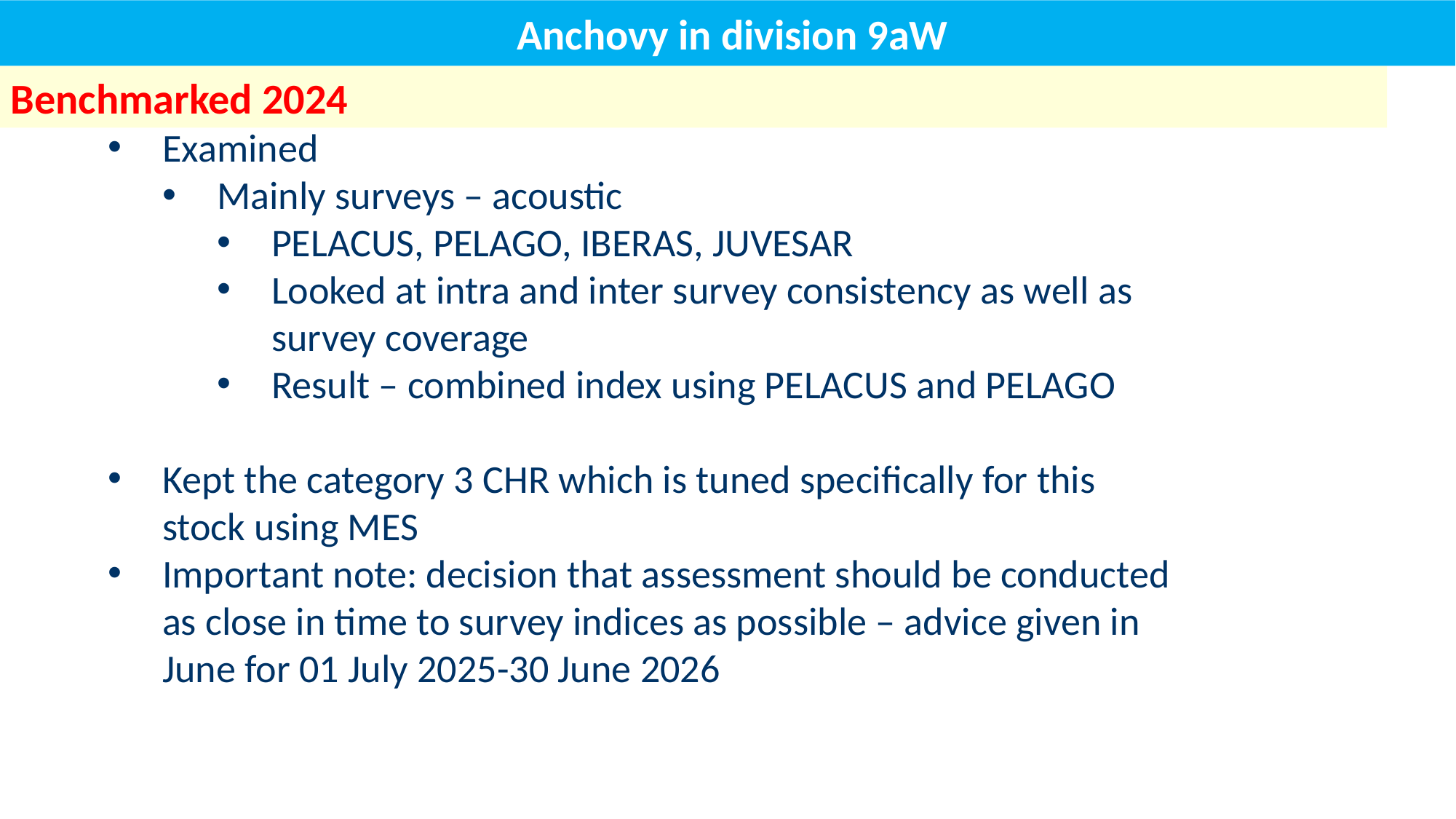

Anchovy in division 9aW
Benchmarked 2024
Examined
Mainly surveys – acoustic
PELACUS, PELAGO, IBERAS, JUVESAR
Looked at intra and inter survey consistency as well as survey coverage
Result – combined index using PELACUS and PELAGO

Kept the category 3 CHR which is tuned specifically for this stock using MES
Important note: decision that assessment should be conducted as close in time to survey indices as possible – advice given in June for 01 July 2025-30 June 2026